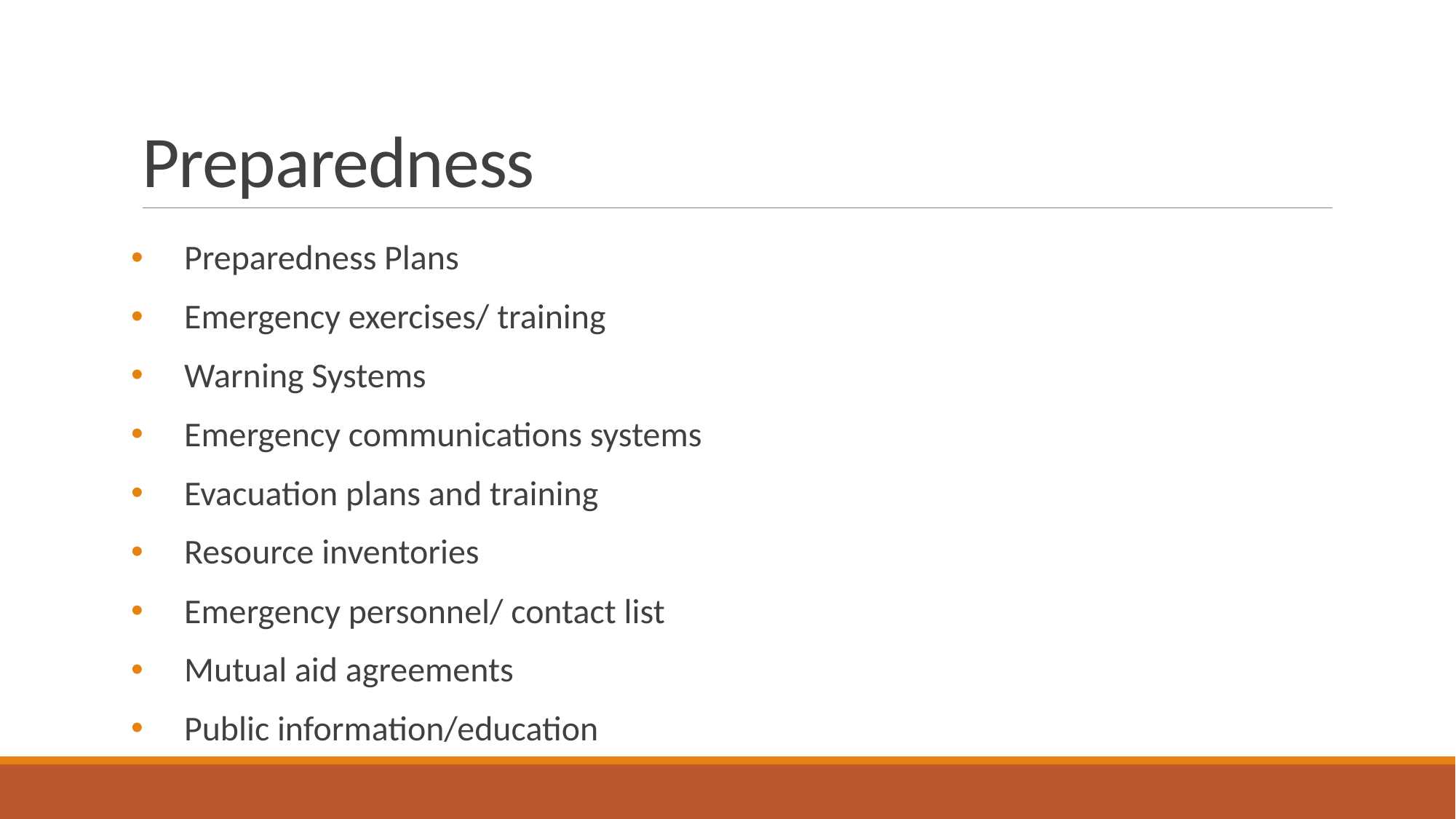

# Preparedness
Preparedness Plans
Emergency exercises/ training
Warning Systems
Emergency communications systems
Evacuation plans and training
Resource inventories
Emergency personnel/ contact list
Mutual aid agreements
Public information/education